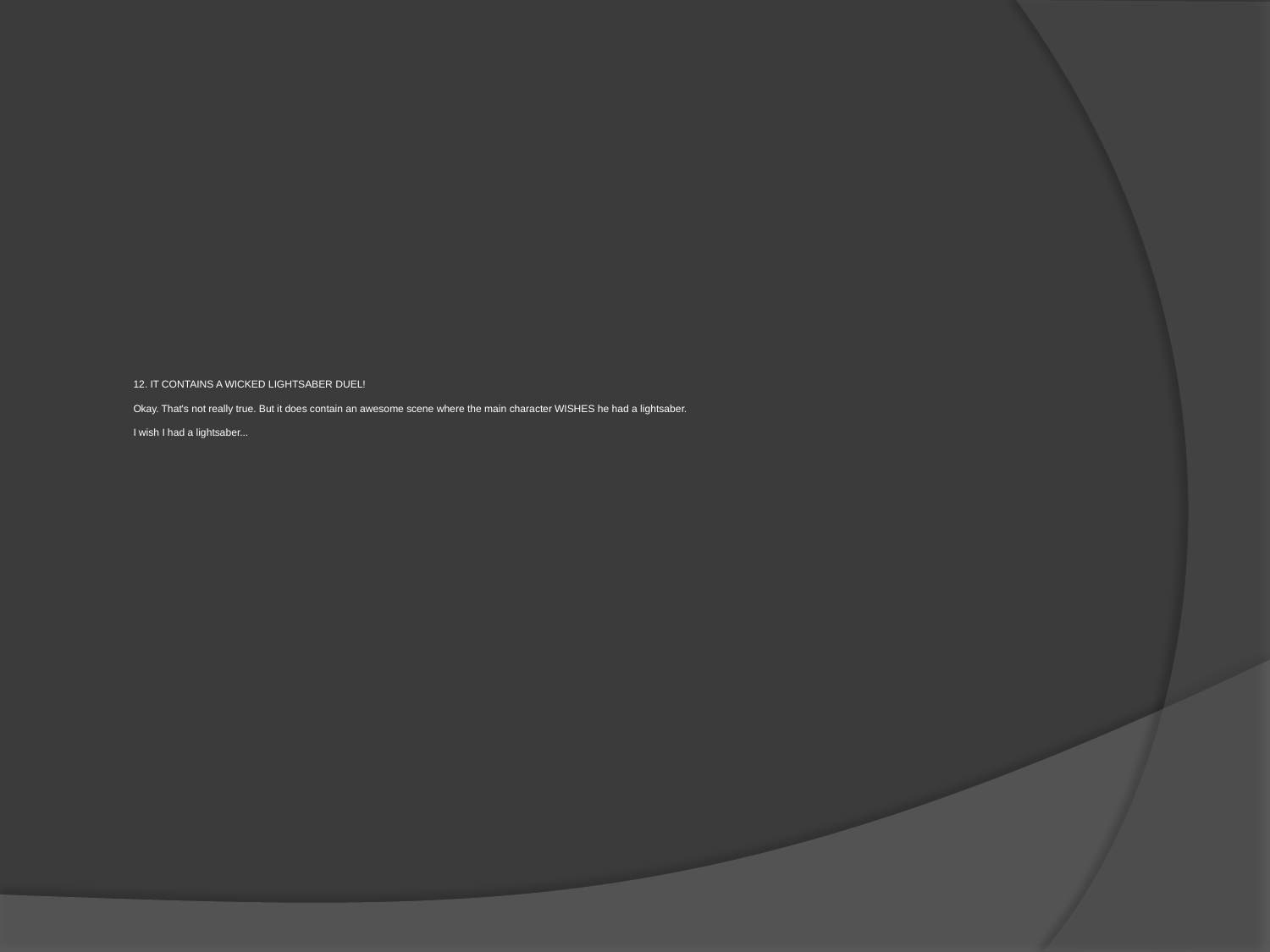

# 12. IT CONTAINS A WICKED LIGHTSABER DUEL! Okay. That's not really true. But it does contain an awesome scene where the main character WISHES he had a lightsaber.   I wish I had a lightsaber...